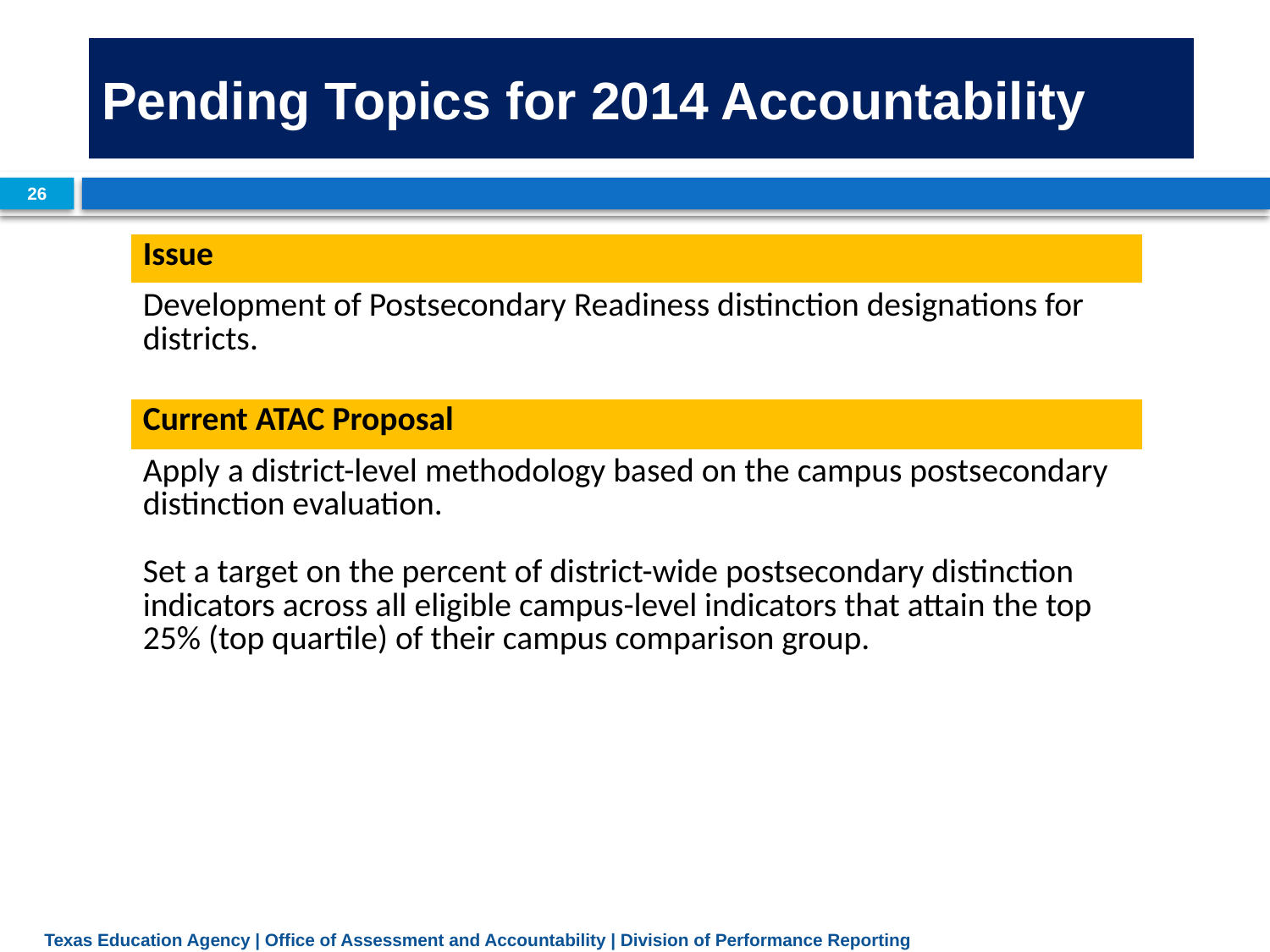

# Pending Topics for 2014 Accountability
26
| Issue |
| --- |
| Development of Postsecondary Readiness distinction designations for districts. |
| Current ATAC Proposal |
| Apply a district-level methodology based on the campus postsecondary distinction evaluation.  Set a target on the percent of district-wide postsecondary distinction indicators across all eligible campus-level indicators that attain the top 25% (top quartile) of their campus comparison group. |
Texas Education Agency | Office of Assessment and Accountability | Division of Performance Reporting